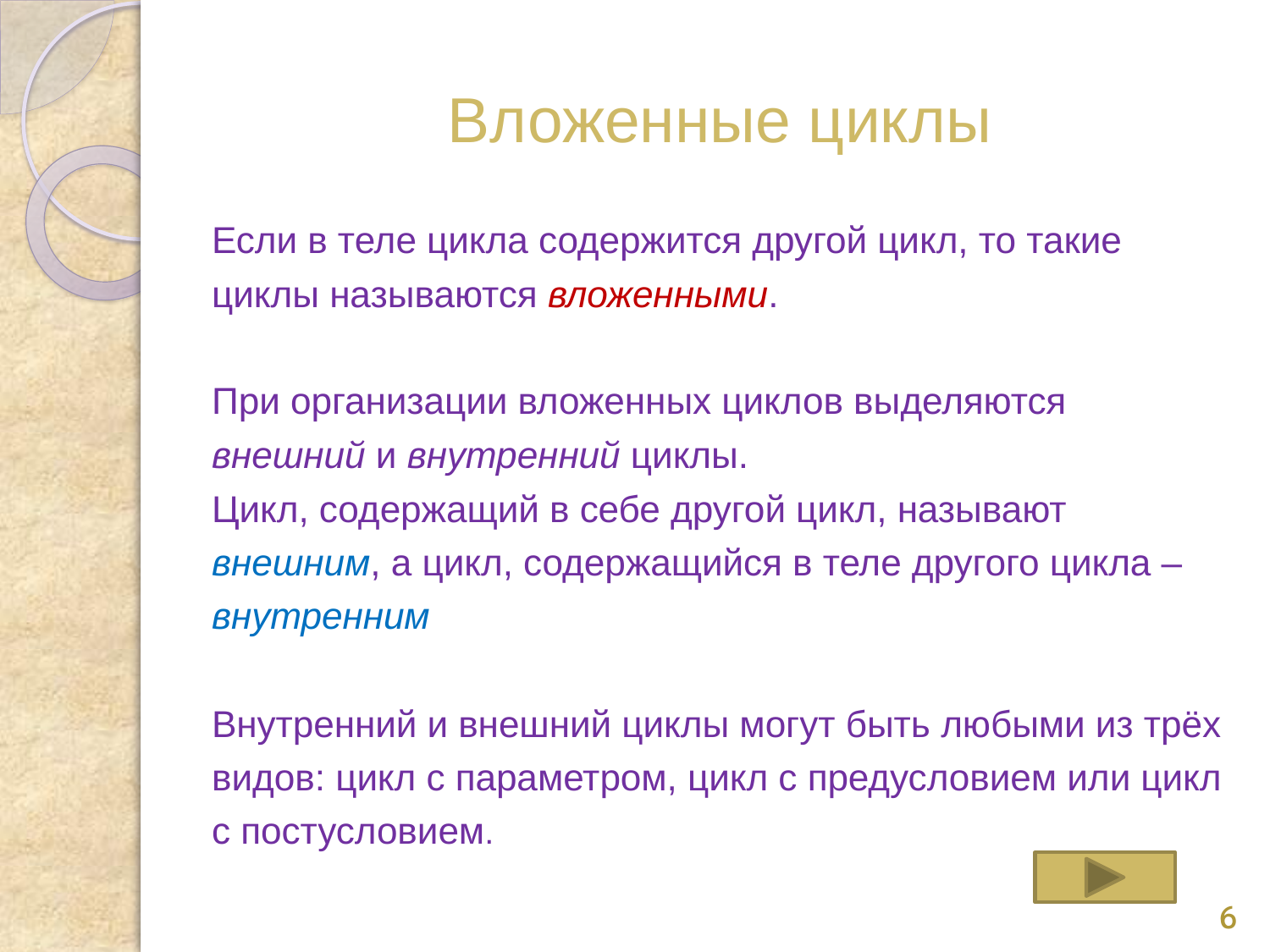

# Вложенные циклы
Если в теле цикла содержится другой цикл, то такие циклы называются вложенными.

При организации вложенных циклов выделяются внешний и внутренний циклы.
Цикл, содержащий в себе другой цикл, называют внешним, а цикл, содержащийся в теле другого цикла – внутренним

Внутренний и внешний циклы могут быть любыми из трёх видов: цикл с параметром, цикл с предусловием или цикл с постусловием.

6